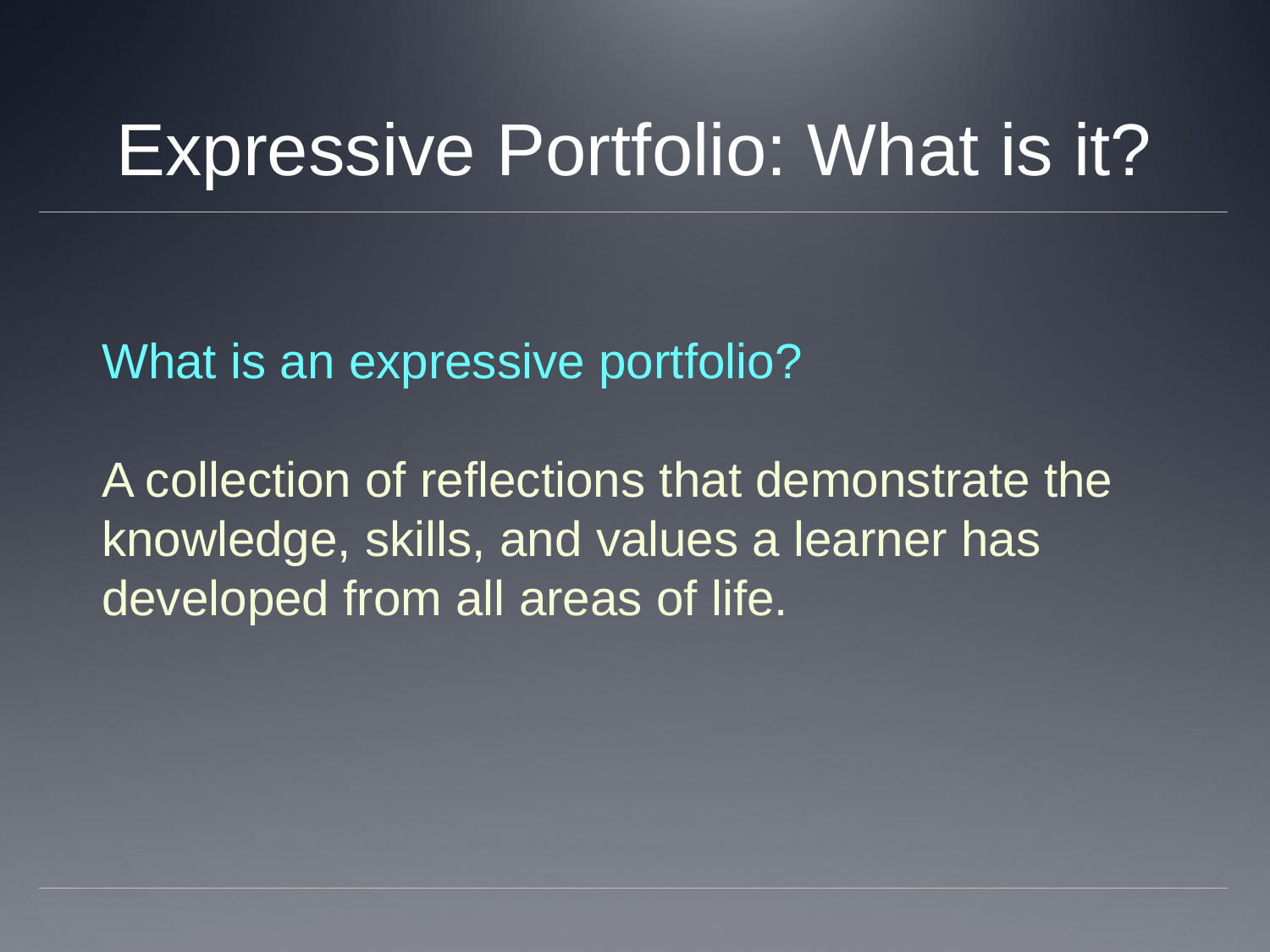

# Expressive Portfolio: What is it?
What is an expressive portfolio?

A collection of reflections that demonstrate the knowledge, skills, and values a learner has developed from all areas of life.